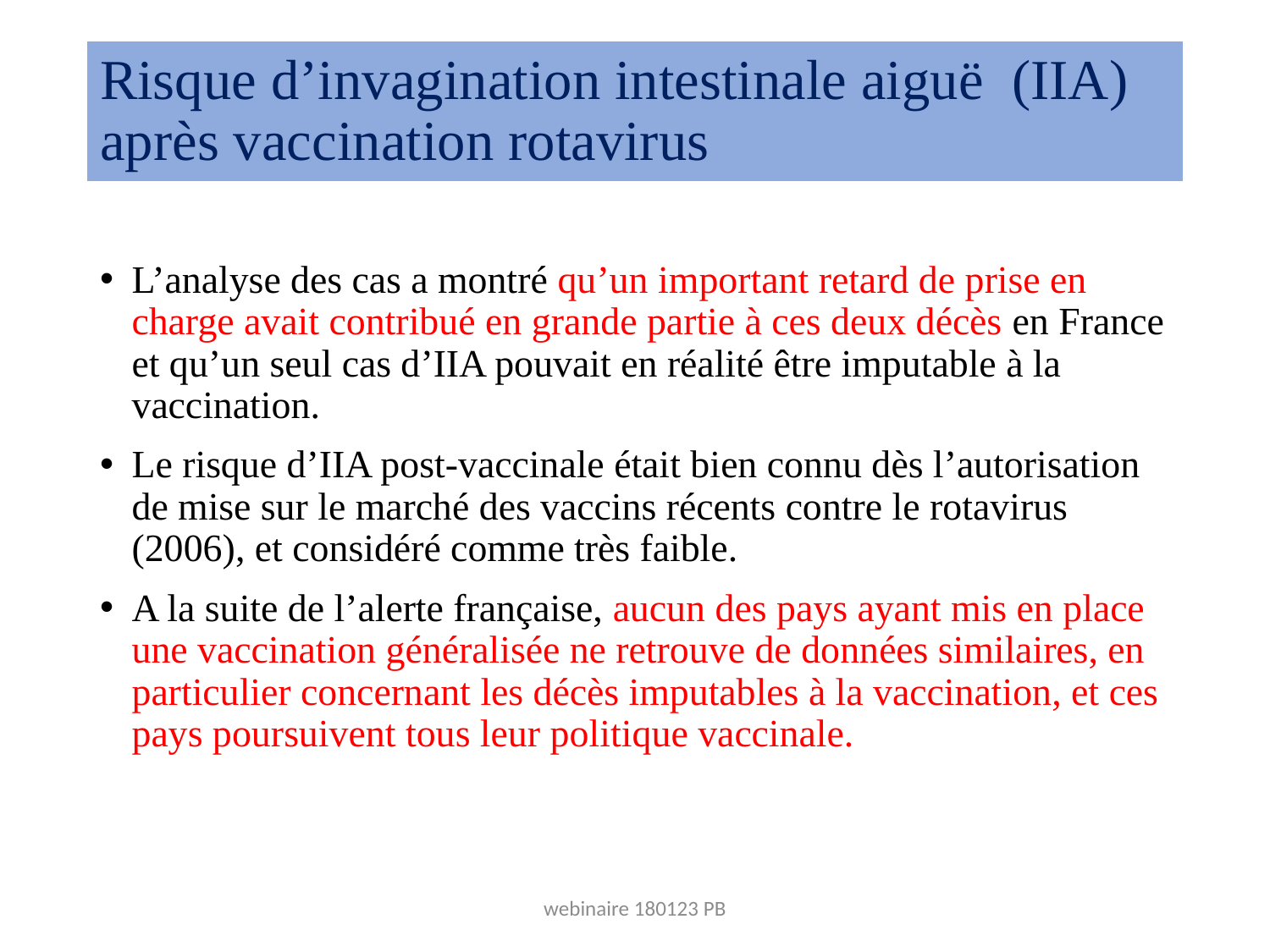

# Risque d’invagination intestinale aiguë  (IIA) après vaccination rotavirus
L’analyse des cas a montré qu’un important retard de prise en charge avait contribué en grande partie à ces deux décès en France et qu’un seul cas d’IIA pouvait en réalité être imputable à la vaccination.
Le risque d’IIA post-vaccinale était bien connu dès l’autorisation de mise sur le marché des vaccins récents contre le rotavirus (2006), et considéré comme très faible.
A la suite de l’alerte française, aucun des pays ayant mis en place une vaccination généralisée ne retrouve de données similaires, en particulier concernant les décès imputables à la vaccination, et ces pays poursuivent tous leur politique vaccinale.

webinaire 180123 PB